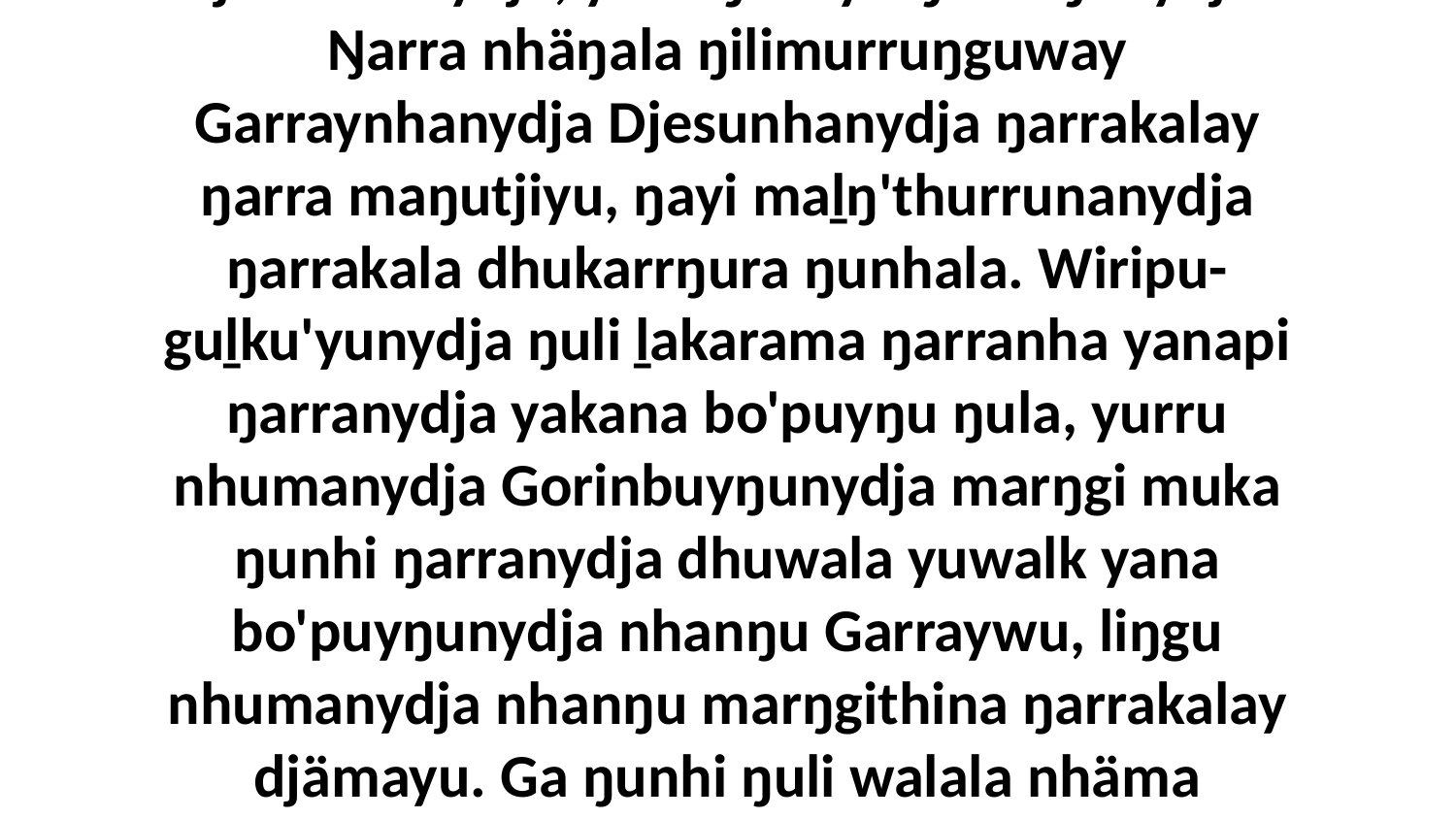

1-2 Yo, ŋarranydja dhuwala yaka garrpiṉara rombuy yolŋuwuŋunydja, liŋgu ŋarra dhuwali nhanŋuway Garraywu bo'puyŋu, nhanukuŋuway Godkuŋu yana ŋarra dhuwala nherraṉaranydja dhiyakuyi djämawunydja, yaka ŋula yolŋuwuŋunydja. Ŋarra nhäŋala ŋilimurruŋguway Garraynhanydja Djesunhanydja ŋarrakalay ŋarra maŋutjiyu, ŋayi maḻŋ'thurrunanydja ŋarrakala dhukarrŋura ŋunhala. Wiripu-guḻku'yunydja ŋuli ḻakarama ŋarranha yanapi ŋarranydja yakana bo'puyŋu ŋula, yurru nhumanydja Gorinbuyŋunydja marŋgi muka ŋunhi ŋarranydja dhuwala yuwalk yana bo'puyŋunydja nhanŋu Garraywu, liŋgu nhumanydja nhanŋu marŋgithina ŋarrakalay djämayu. Ga ŋunhi ŋuli walala nhäma nhumalanha yolŋu'-yulŋuyunydja, ŋunhi nhuma yukurra dhiyaŋu-wala nhinanydja Garraywalaŋumirrina yolŋu'-yulŋu, ŋuliwitjandhina walala yurru dharaŋandja ŋunhi ŋarranydja dhuwala yuwalk yana bo'puyŋu Garraywu. Garraywu.